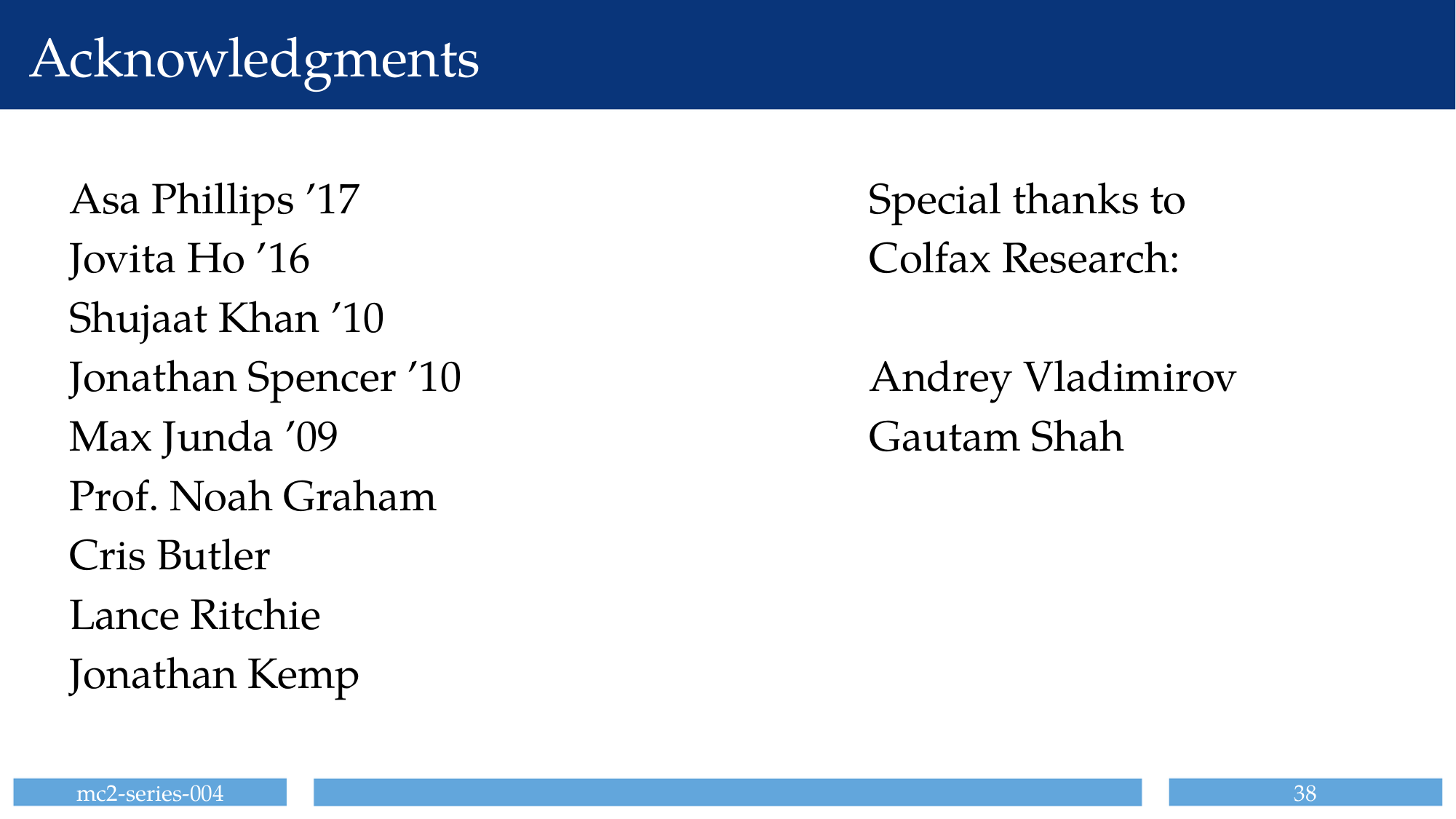

# Acknowledgments
Asa Phillips ’17
Jovita Ho ’16
Shujaat Khan ’10
Jonathan Spencer ’10
Max Junda ’09
Prof. Noah Graham
Cris Butler
Lance Ritchie
Jonathan Kemp

Special thanks to
Colfax Research:

Andrey Vladimirov
Gautam Shah
mc2-series-004

38